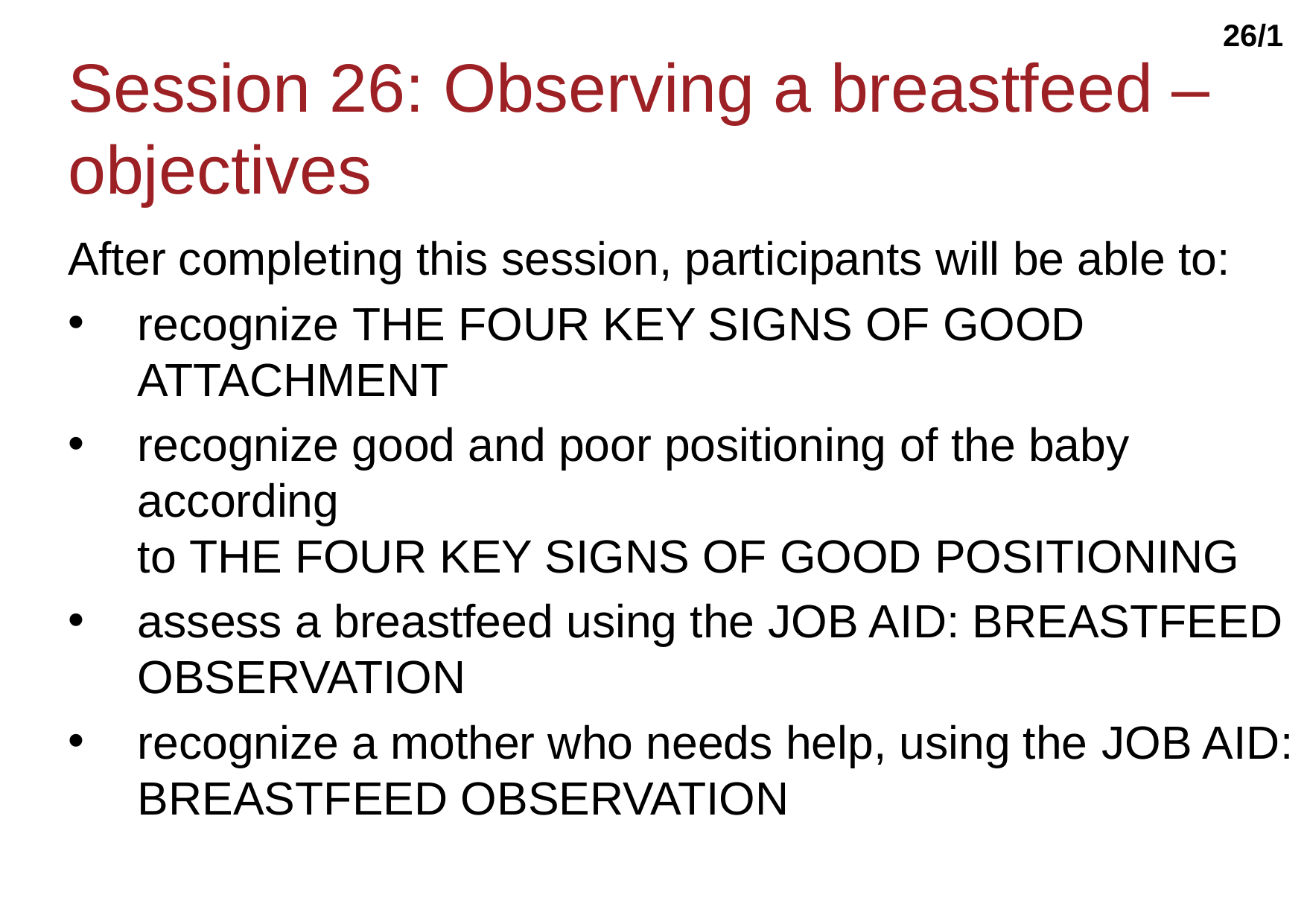

26/1
# Session 26: Observing a breastfeed –objectives
After completing this session, participants will be able to:
recognize The four key signs of good attachment
recognize good and poor positioning of the baby according
to The four key signs of good positioning
assess a breastfeed using the Job aid: Breastfeed observation
recognize a mother who needs help, using the Job aid: Breastfeed observation